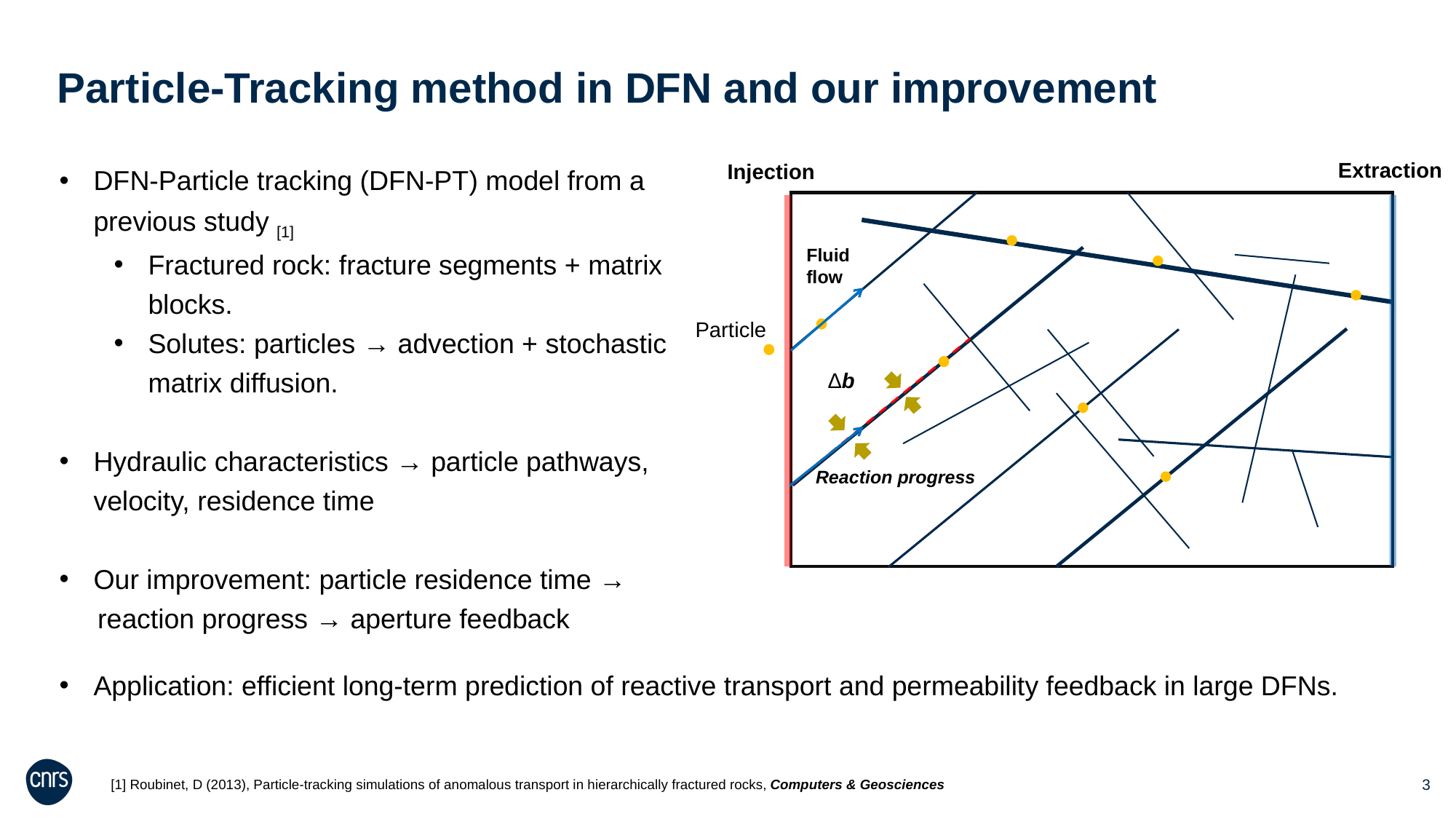

Particle-Tracking method in DFN and our improvement
DFN-Particle tracking (DFN-PT) model from a previous study [1]
Fractured rock: fracture segments + matrix blocks.
Solutes: particles → advection + stochastic matrix diffusion.

Hydraulic characteristics → particle pathways, velocity, residence time

Our improvement: particle residence time →
     reaction progress → aperture feedback

Extraction
Injection

Fluid flow
Particle

Δb

Reaction progress

Application: efficient long-term prediction of reactive transport and permeability feedback in large DFNs.

[1] Roubinet, D (2013), Particle-tracking simulations of anomalous transport in hierarchically fractured rocks, Computers & Geosciences